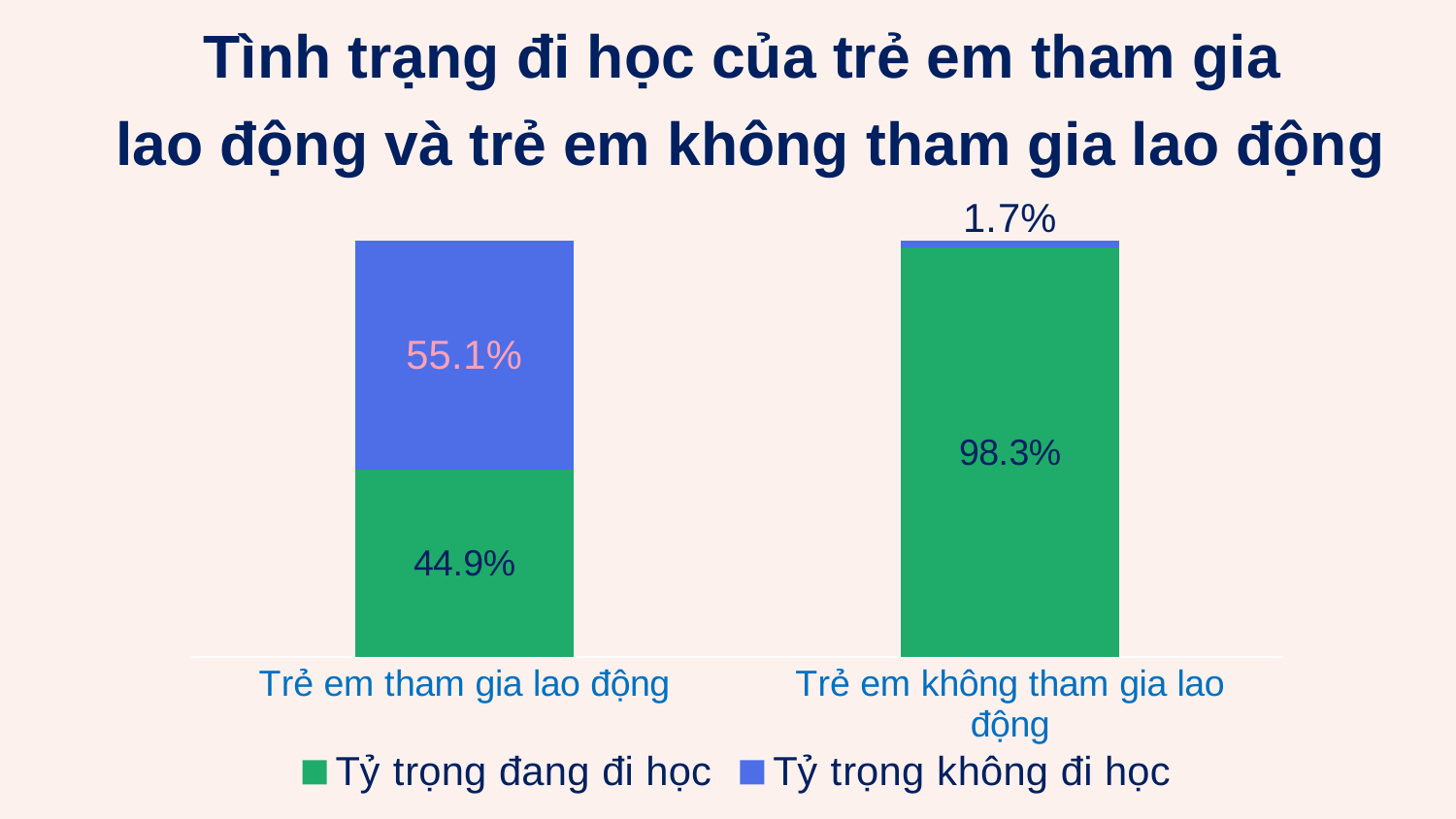

Tình trạng đi học của trẻ em tham gia
lao động và trẻ em không tham gia lao động

### Chart

| Category | Tỷ trọng đang đi học | Tỷ trọng không đi học |
|---|---|---|
| Trẻ em tham gia lao động | 0.449 | 0.551 |
| Trẻ em không tham gia lao động | 0.983 | 0.017 |